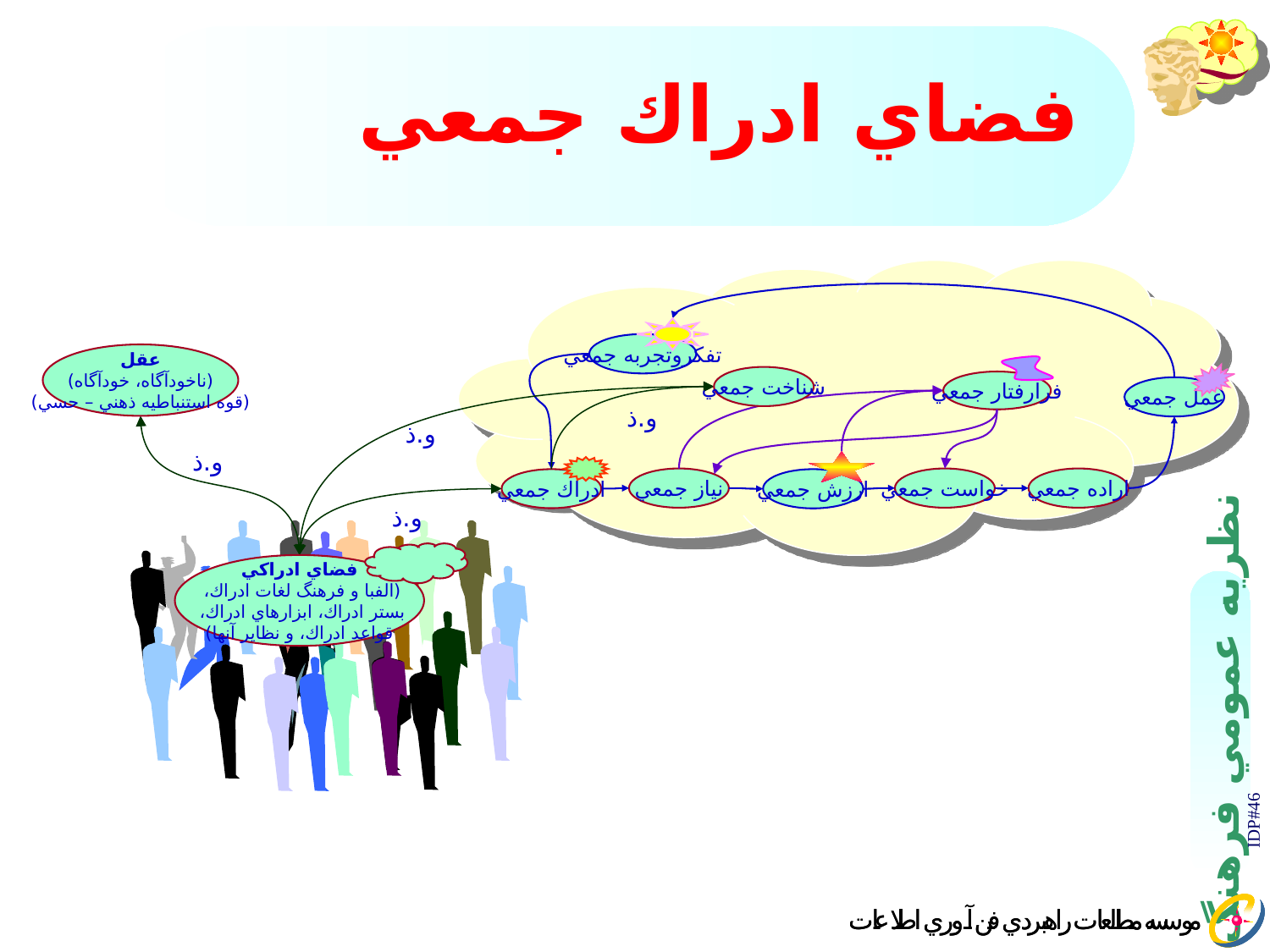

# فضاي ادراك جمعي

تفكروتجربه جمعي
عقل
(ناخودآگاه، خودآگاه)
(قوه استنباطيه ذهني – حسي)

فرارفتار جمعي

عمل جمعي
شناخت جمعي
و.ذ
و.ذ
و.ذ

ارزش جمعي

ادراك جمعي
نياز جمعي
خواست جمعي
اراده جمعي
و.ذ

فضاي ادراكي
(الفبا و فرهنگ لغات ادراك،
بستر ادراك، ابزارهاي ادراك،
قواعد ادراك، و نظاير آنها)
IDP#46